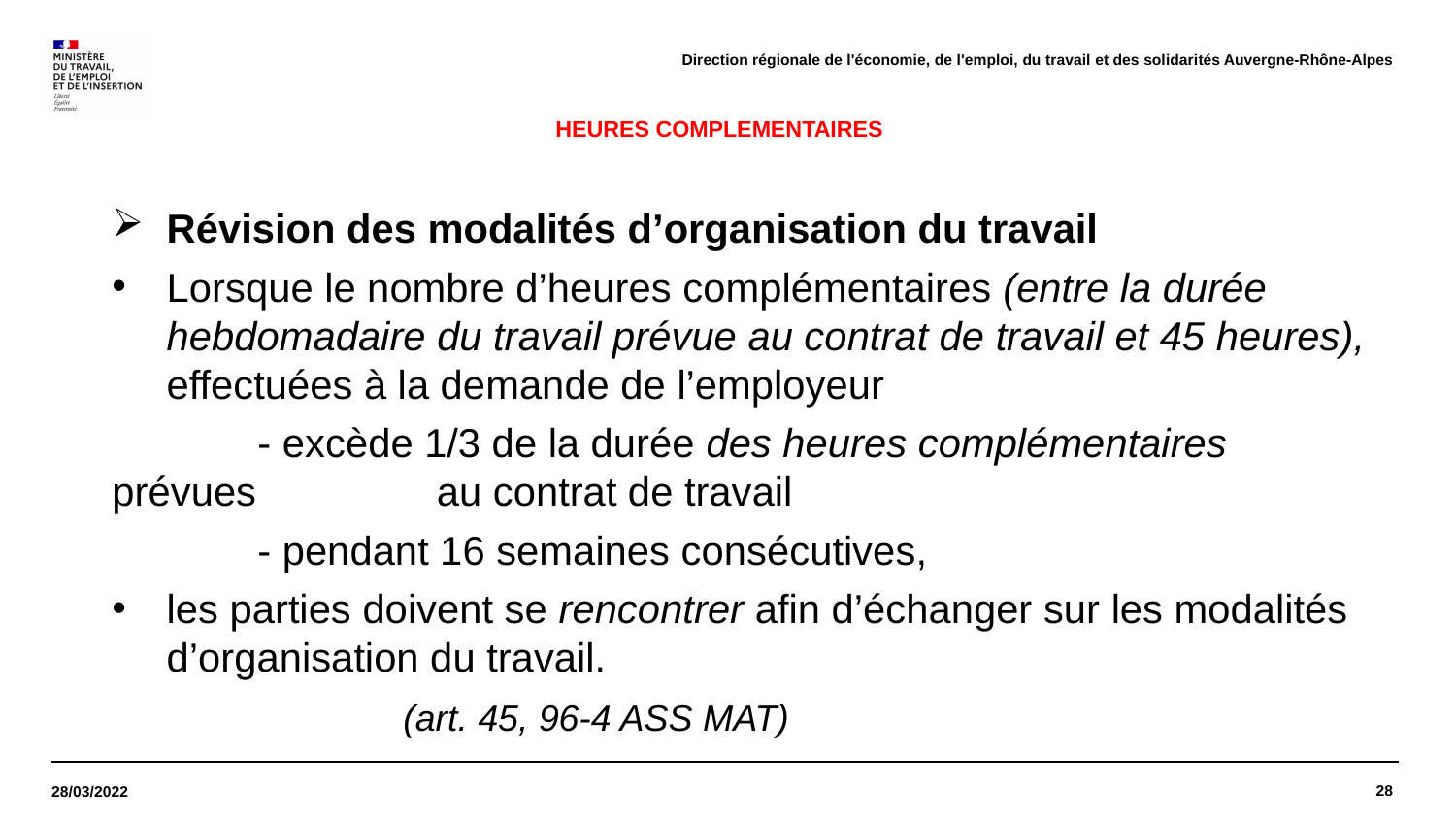

Direction régionale de l'économie, de l'emploi, du travail et des solidarités Auvergne-Rhône-Alpes
# HEURES COMPLEMENTAIRES
Révision des modalités d’organisation du travail
Lorsque le nombre d’heures complémentaires (entre la durée hebdomadaire du travail prévue au contrat de travail et 45 heures), effectuées à la demande de l’employeur
	- excède 1/3 de la durée des heures complémentaires prévues 	   au contrat de travail
	- pendant 16 semaines consécutives,
les parties doivent se rencontrer afin d’échanger sur les modalités d’organisation du travail.
		(art. 45, 96-4 ASS MAT)
28
28/03/2022